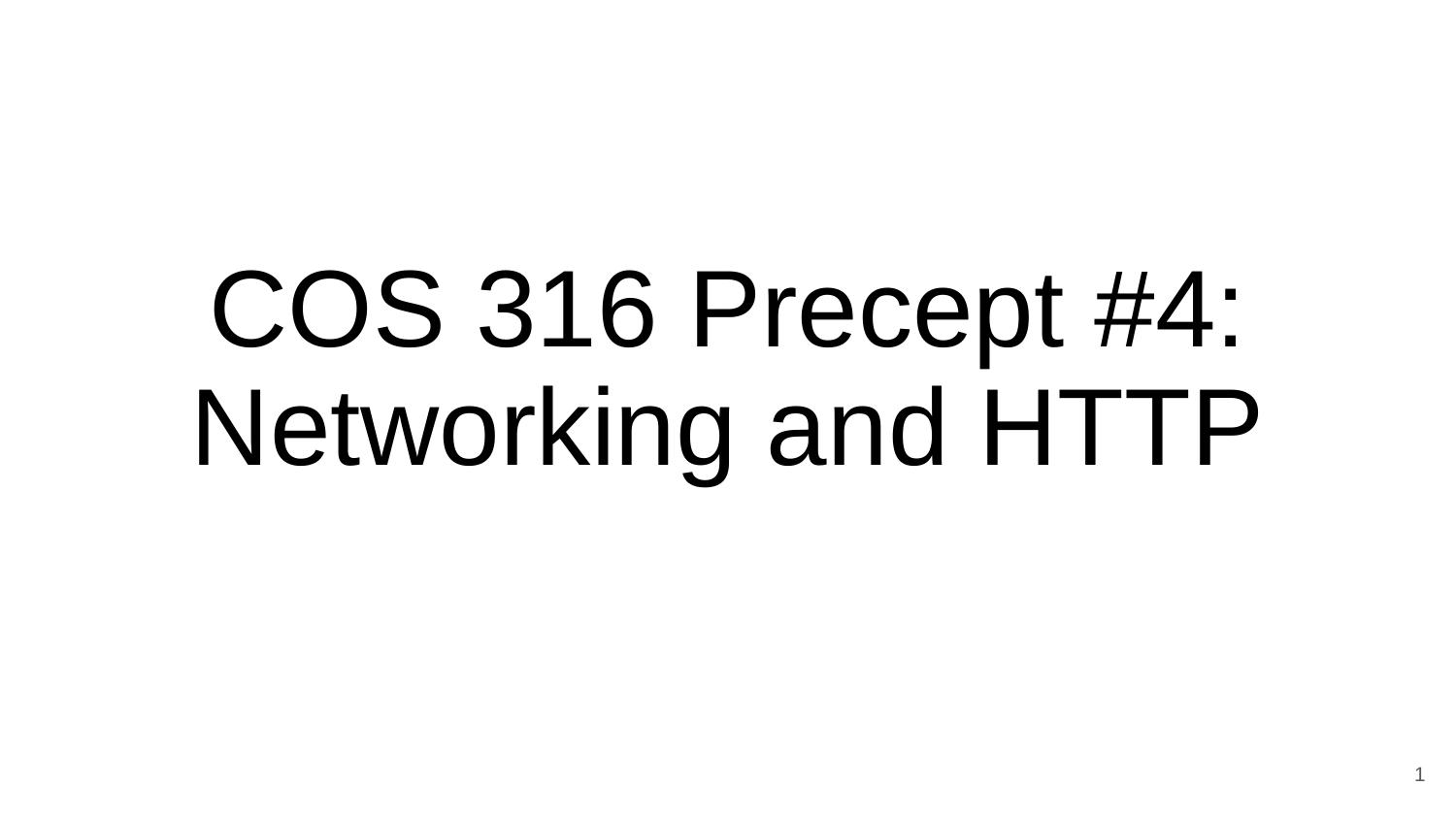

# COS 316 Precept #4:
Networking and HTTP
1